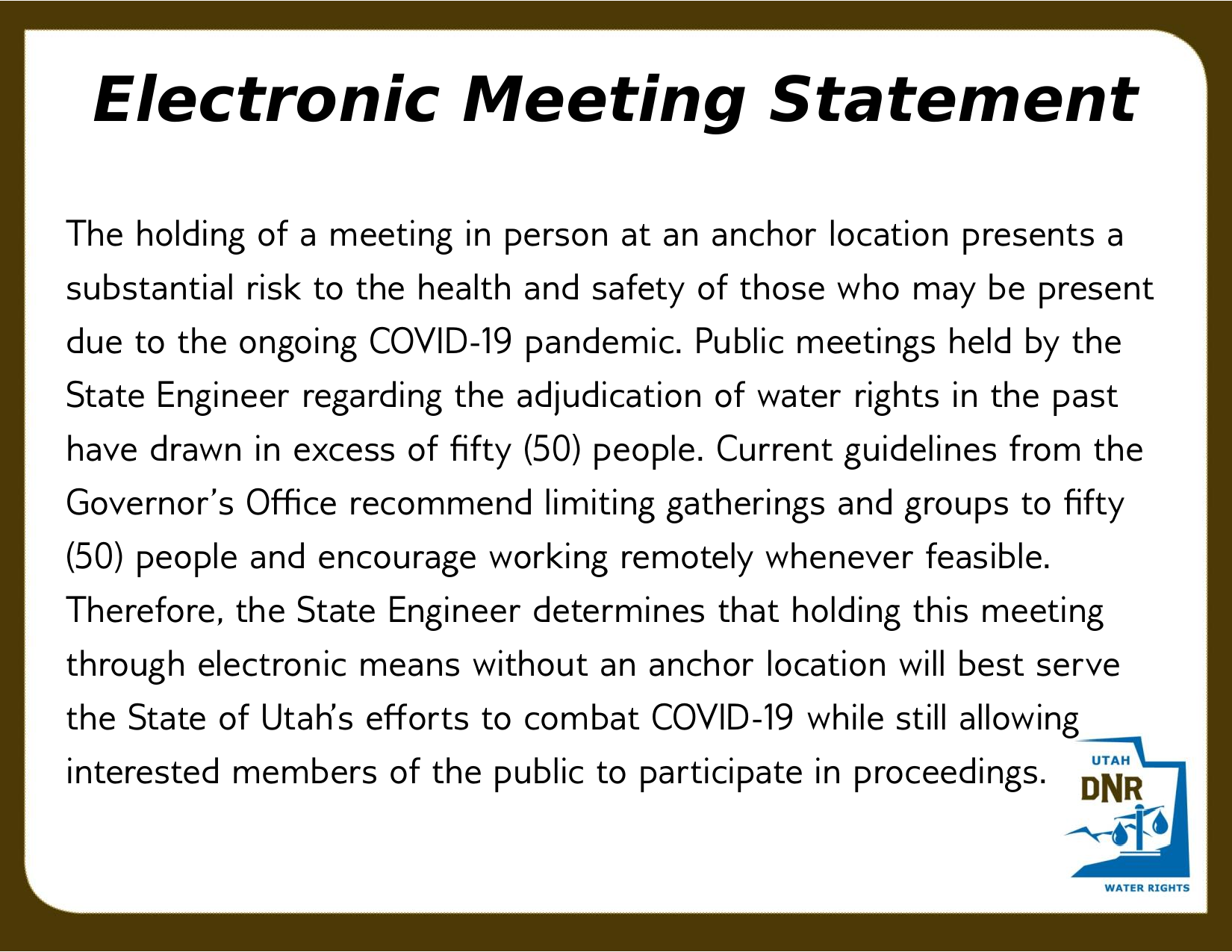

Electronic Meeting Statement
The holding of a meeting in person at an anchor location presents a substantial risk to the health and safety of those who may be present due to the ongoing COVID-19 pandemic. Public meetings held by the State Engineer regarding the adjudication of water rights in the past have drawn in excess of fifty (50) people. Current guidelines from the Governor’s Office recommend limiting gatherings and groups to fifty (50) people and encourage working remotely whenever feasible. Therefore, the State Engineer determines that holding this meeting through electronic means without an anchor location will best serve the State of Utah’s efforts to combat COVID-19 while still allowing interested members of the public to participate in proceedings.